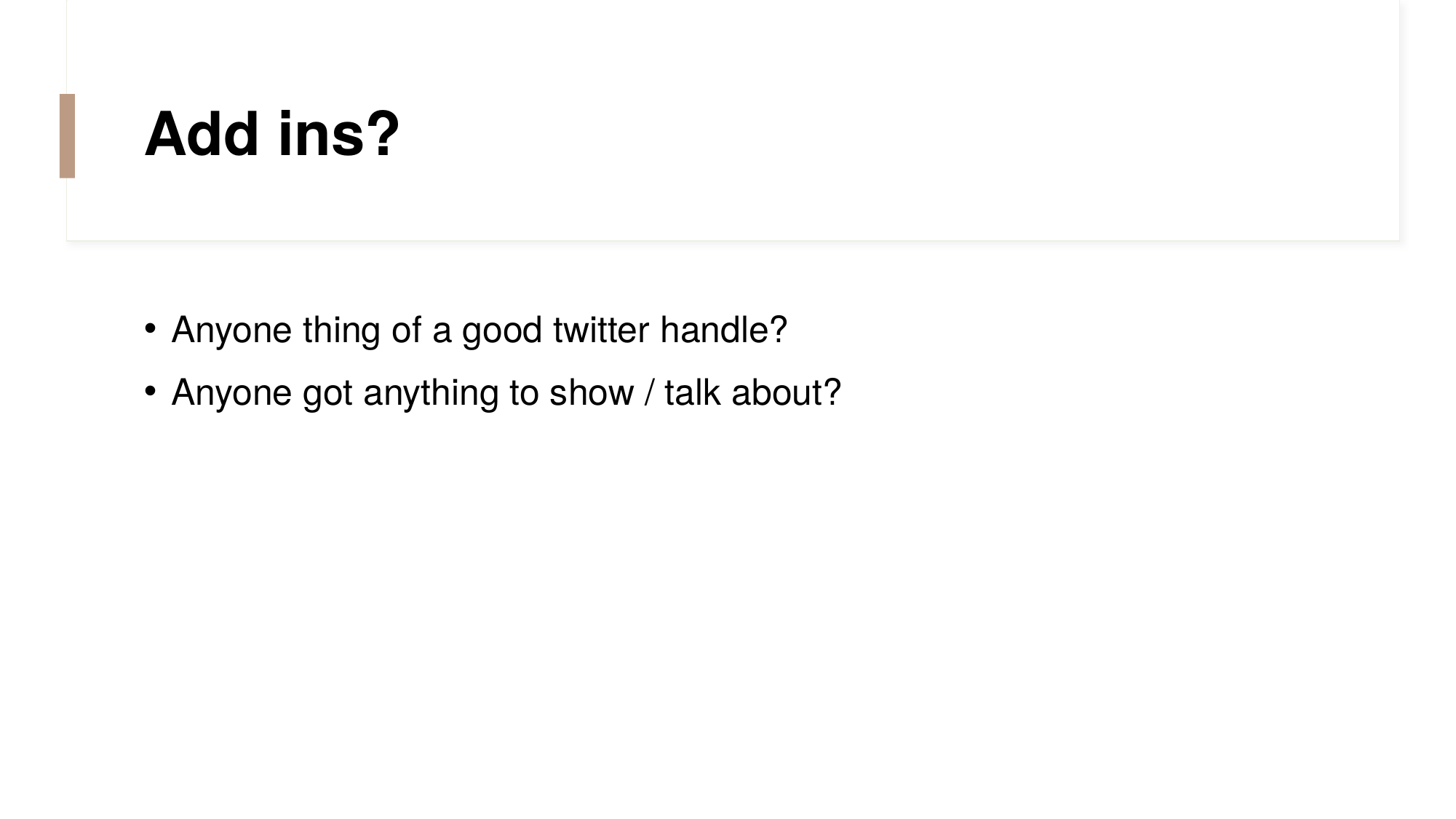

# Add ins?
Anyone thing of a good twitter handle?
Anyone got anything to show / talk about?